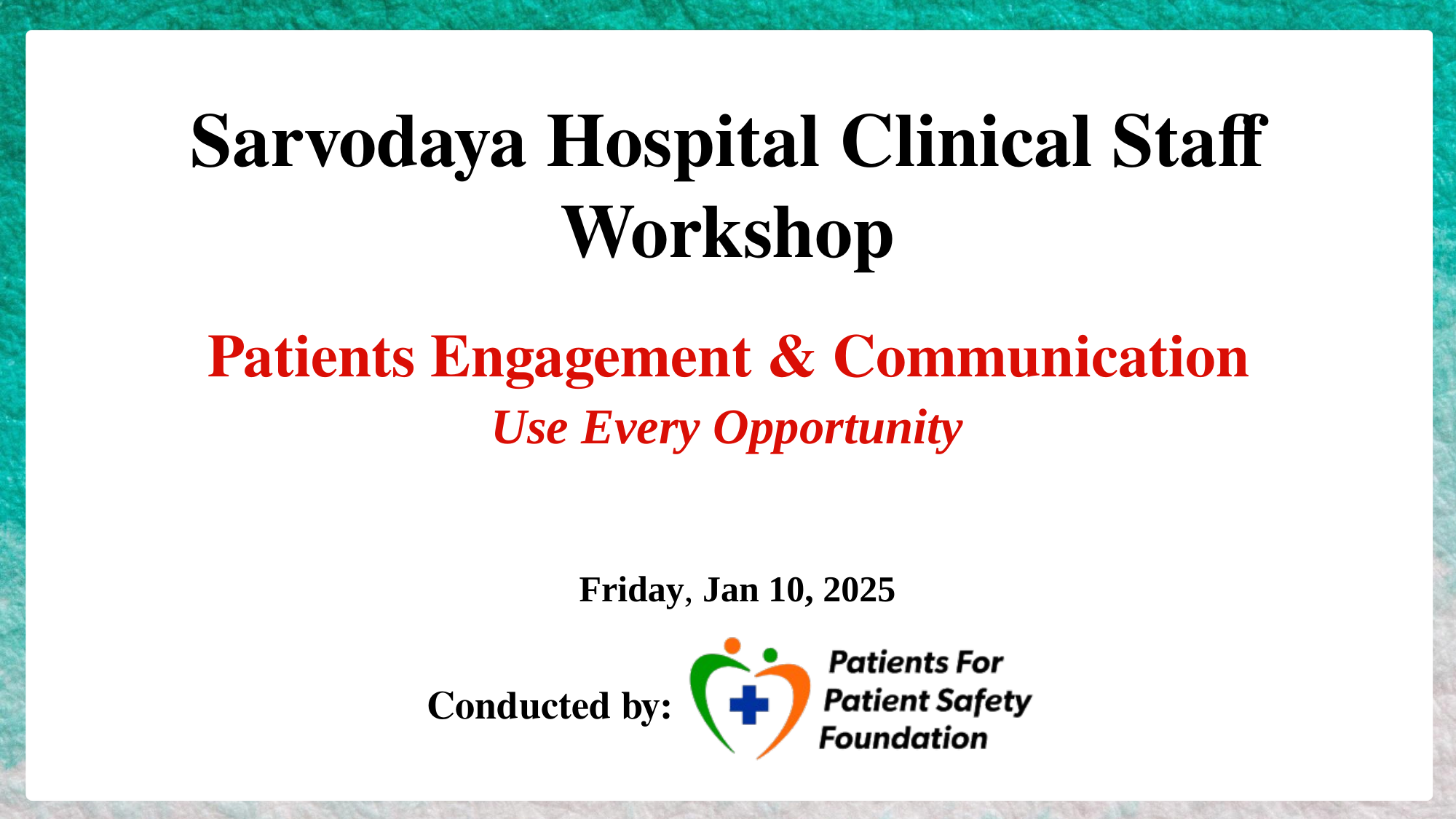

Sarvodaya Hospital Clinical Staff Workshop
Patients Engagement & Communication
 Use Every Opportunity
Friday, Jan 10, 2025

Conducted by: